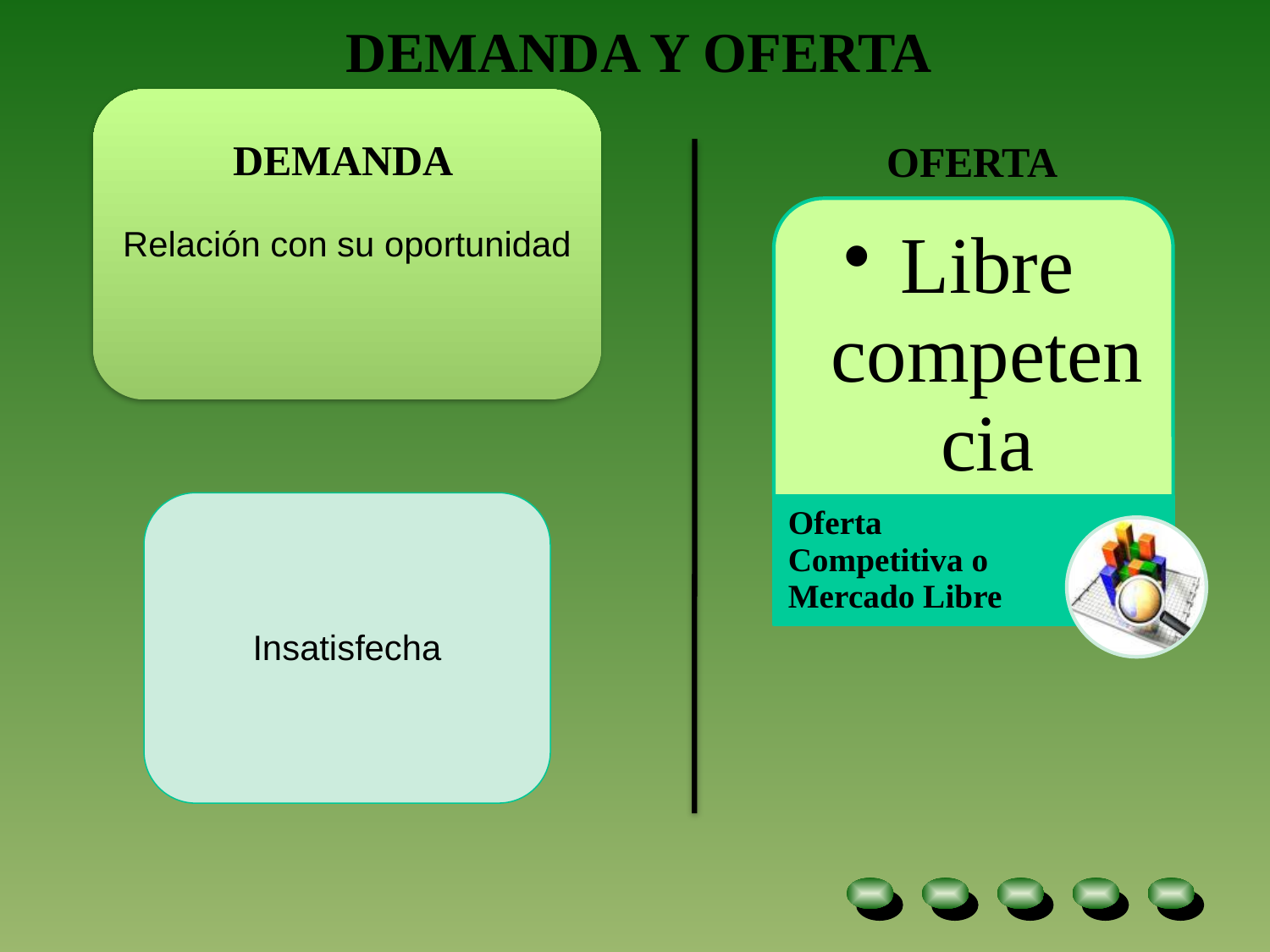

DEMANDA Y OFERTA
Relación con su oportunidad
Insatisfecha
DEMANDA
OFERTA
Oferta Competitiva o Mercado Libre
Libre competencia